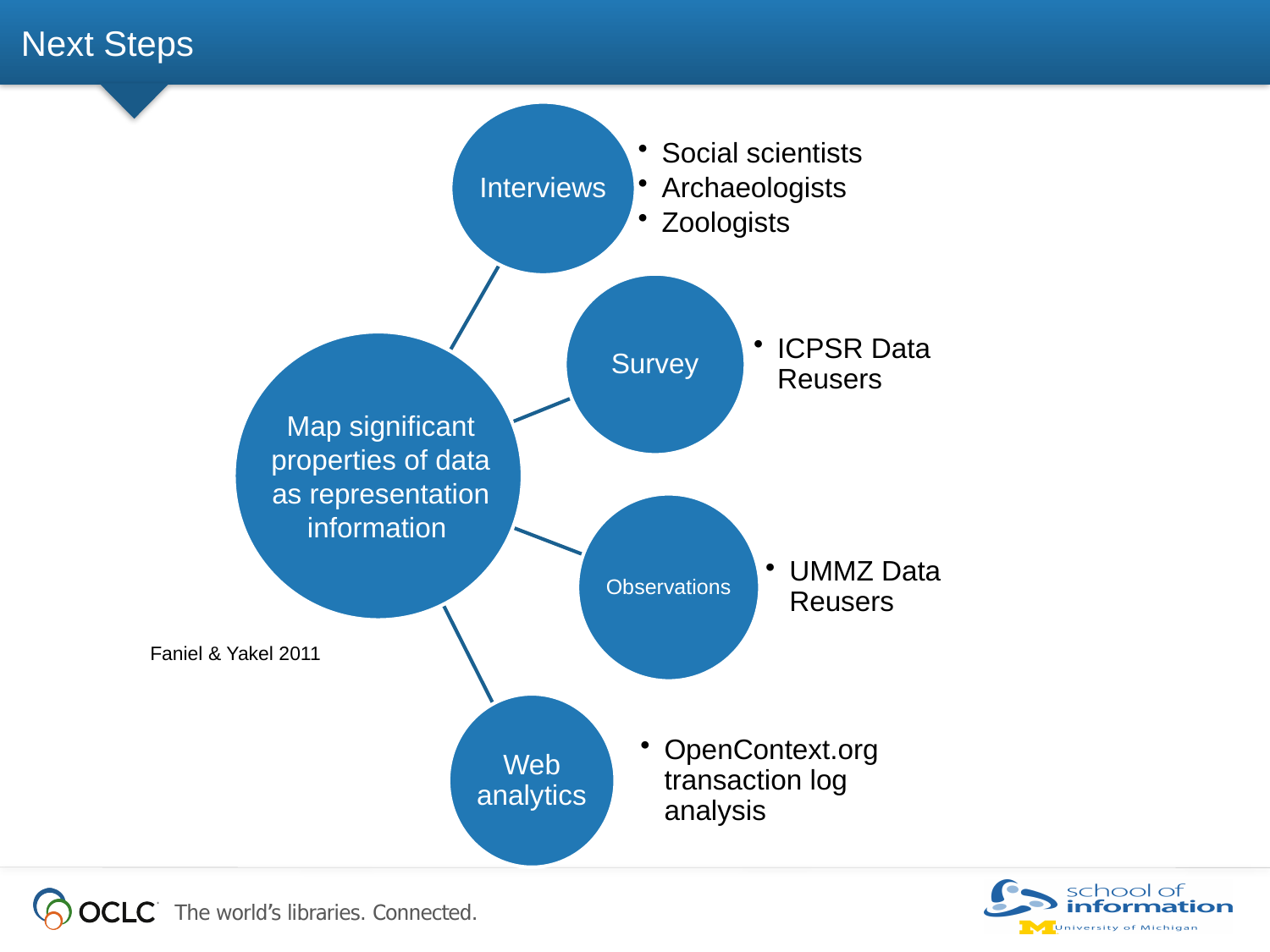

# Next Steps
Interviews
Social scientists
Archaeologists
Zoologists
Survey
ICPSR Data Reusers
Observations
UMMZ Data Reusers
Web analytics
OpenContext.org transaction log analysis
Map significant properties of data as representation information

Faniel & Yakel 2011